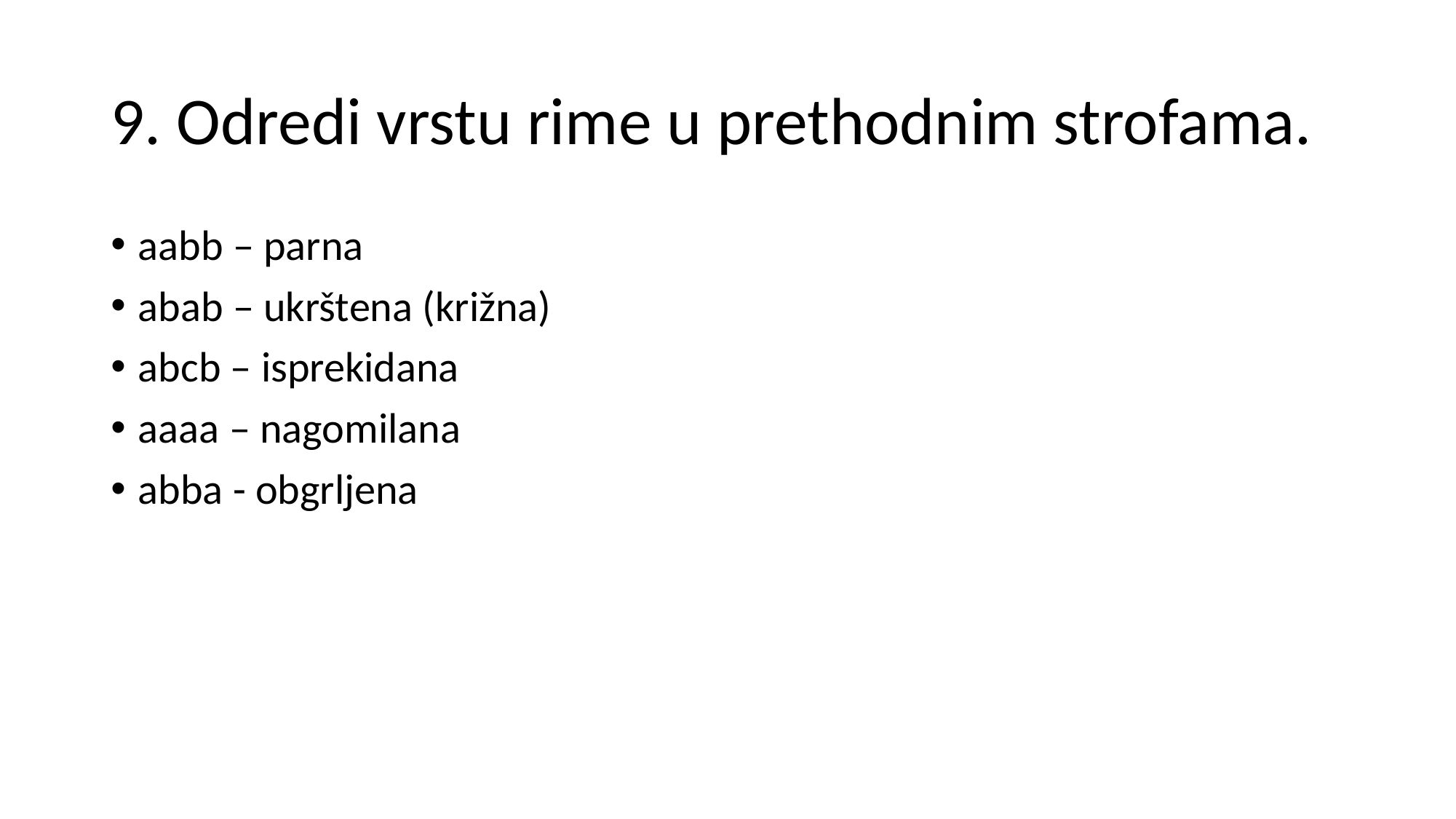

# 9. Odredi vrstu rime u prethodnim strofama.
aabb – parna
abab – ukrštena (križna)
abcb – isprekidana
aaaa – nagomilana
abba - obgrljena